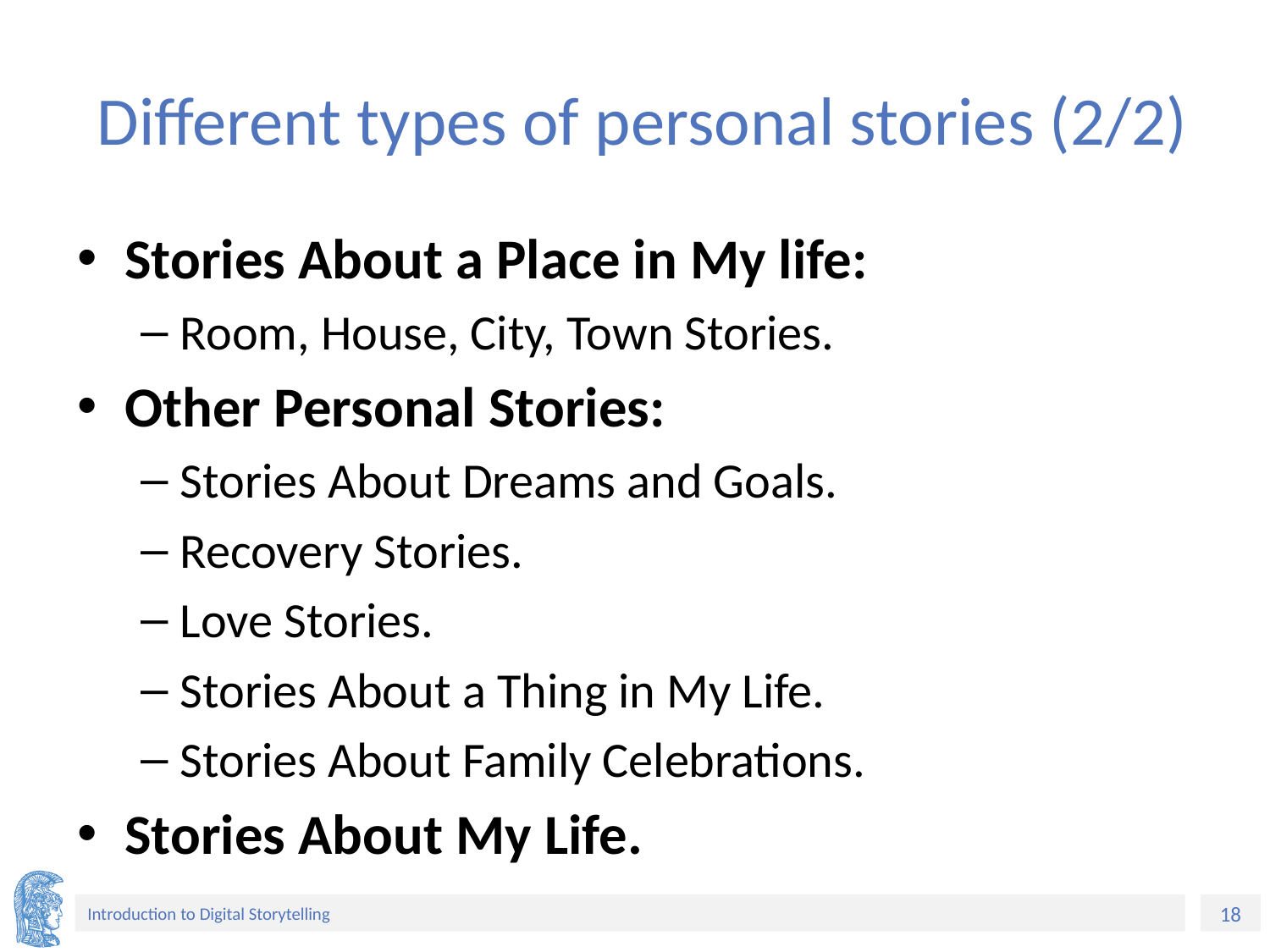

# Different types of personal stories (2/2)
Stories About a Place in My life:
Room, House, City, Town Stories.
Other Personal Stories:
Stories About Dreams and Goals.
Recovery Stories.
Love Stories.
Stories About a Thing in My Life.
Stories About Family Celebrations.
Stories About My Life.